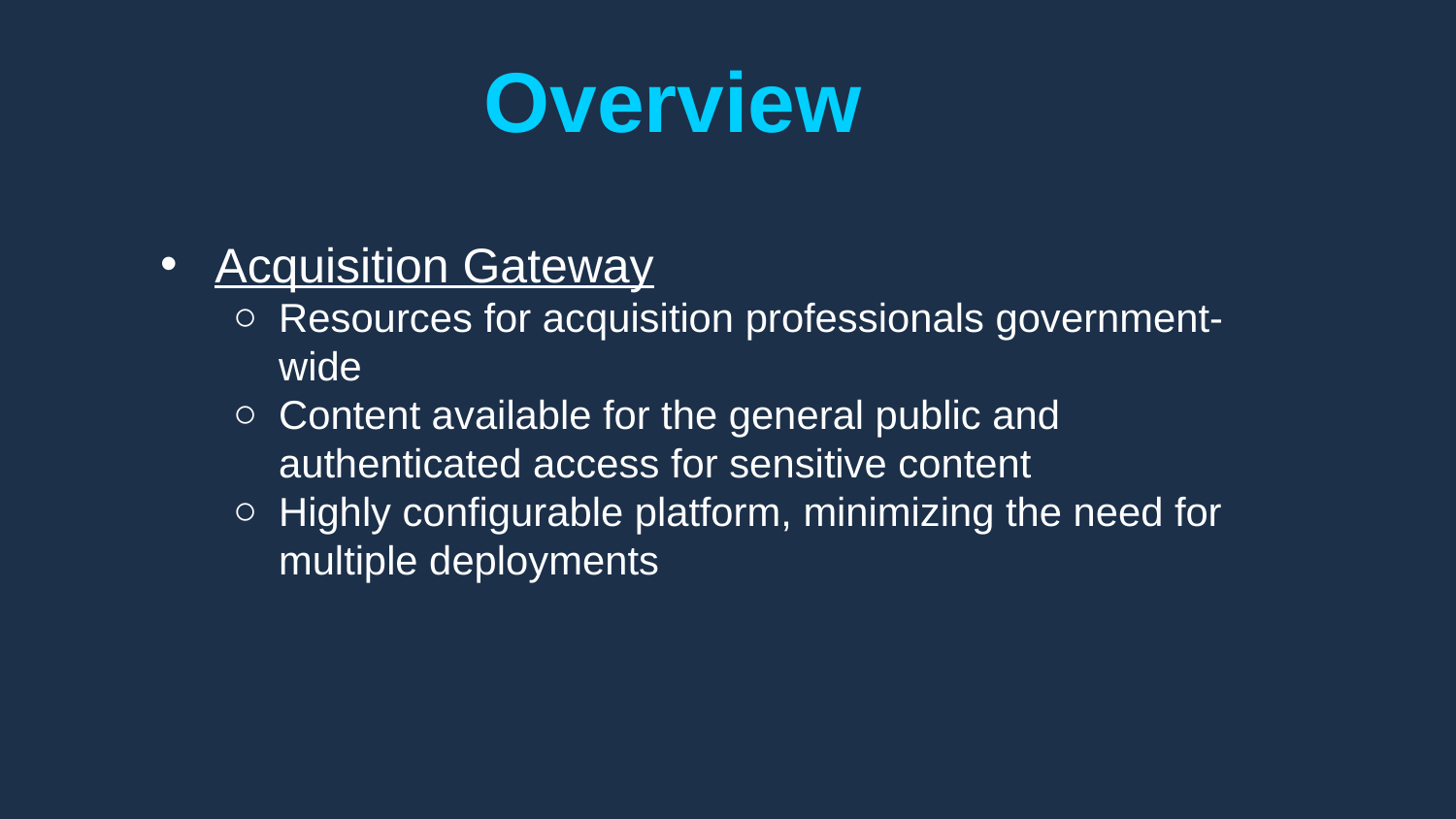

Overview

Acquisition Gateway
Resources for acquisition professionals government-wide
Content available for the general public and authenticated access for sensitive content
Highly configurable platform, minimizing the need for multiple deployments